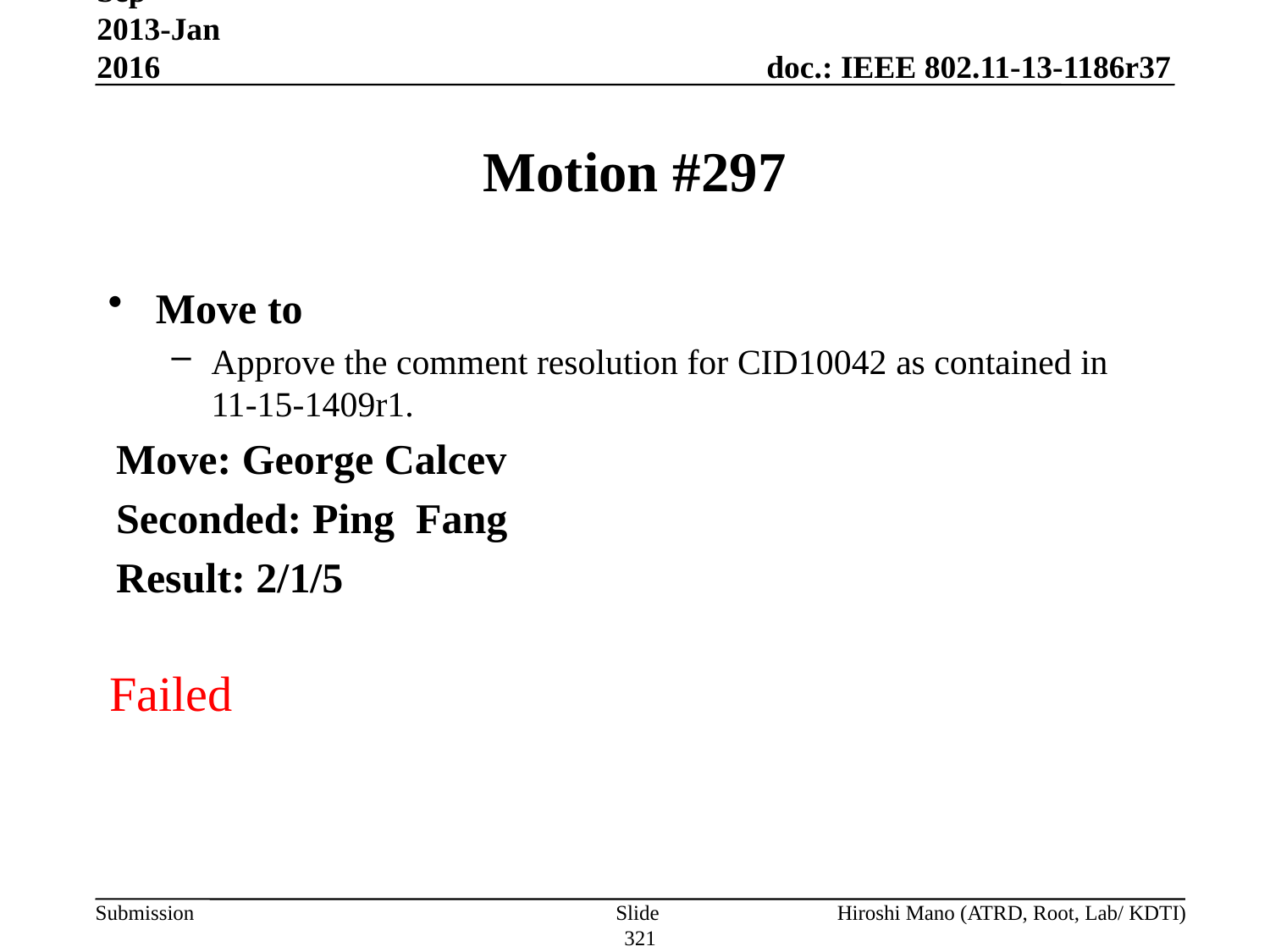

Sep 2013-Jan 2016
# Motion #297
Move to
Approve the comment resolution for CID10042 as contained in 11-15-1409r1.
Move: George Calcev
Seconded: Ping  Fang
Result: 2/1/5

Failed
Slide 321
Hiroshi Mano (ATRD, Root, Lab/ KDTI)